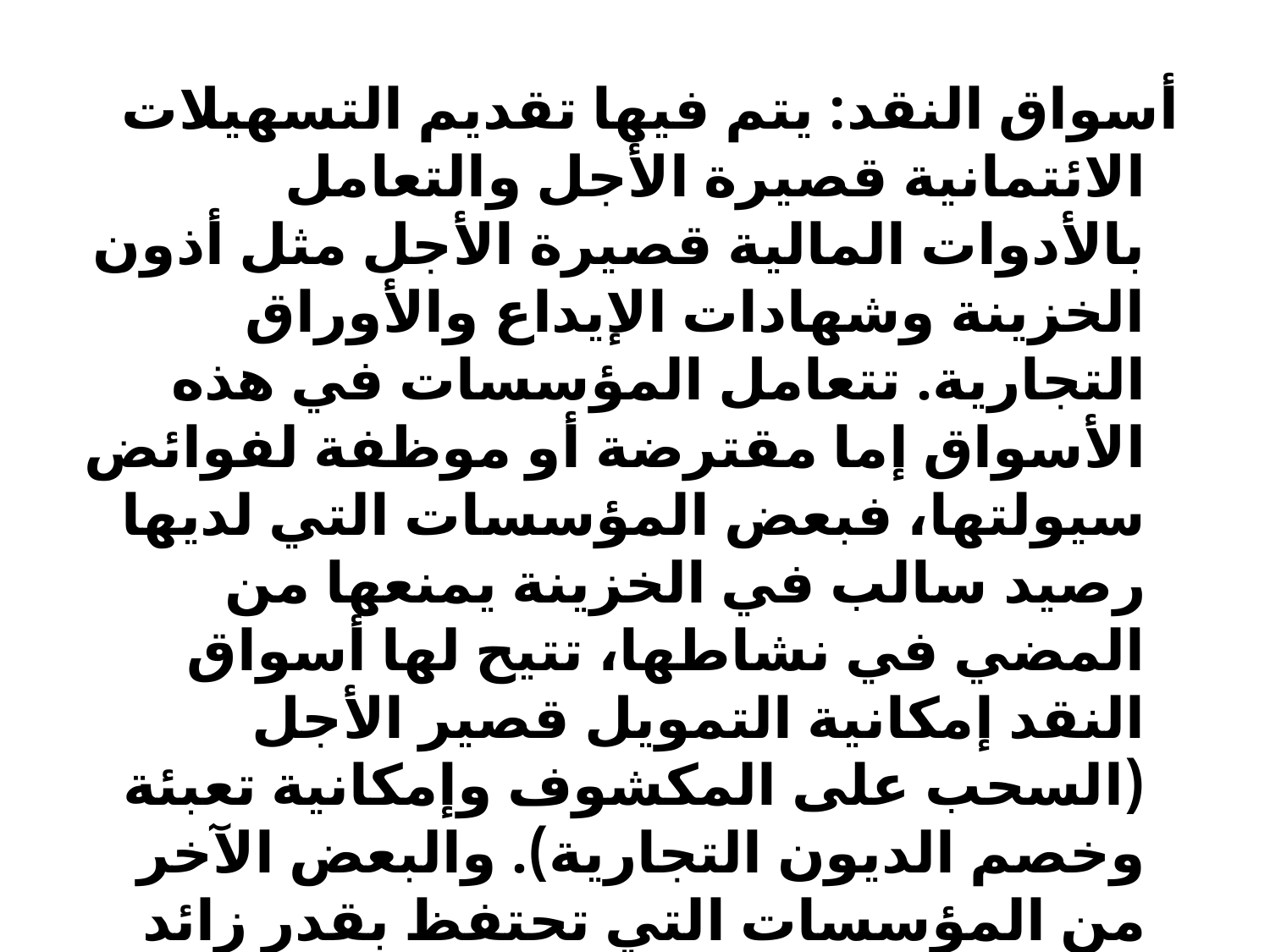

أسواق النقد: يتم فيها تقديم التسهيلات الائتمانية قصيرة الأجل والتعامل بالأدوات المالية قصيرة الأجل مثل أذون الخزينة وشهادات الإيداع والأوراق التجارية. تتعامل المؤسسات في هذه الأسواق إما مقترضة أو موظفة لفوائض سيولتها، فبعض المؤسسات التي لديها رصيد سالب في الخزينة يمنعها من المضي في نشاطها، تتيح لها أسواق النقد إمكانية التمويل قصير الأجل (السحب على المكشوف وإمكانية تعبئة وخصم الديون التجارية). والبعض الآخر من المؤسسات التي تحتفظ بقدر زائد من النقدية يحملها تكلفة فرصة بديلة مرتفعة، يمكنها توظيف هذا الفائض في الأدوات المالية الرائجة لأسواق النقد، وتحقيق معدل عائد حتى ولو كان أقل من متوسط العائد المتأتي من أصولها المنتجة.